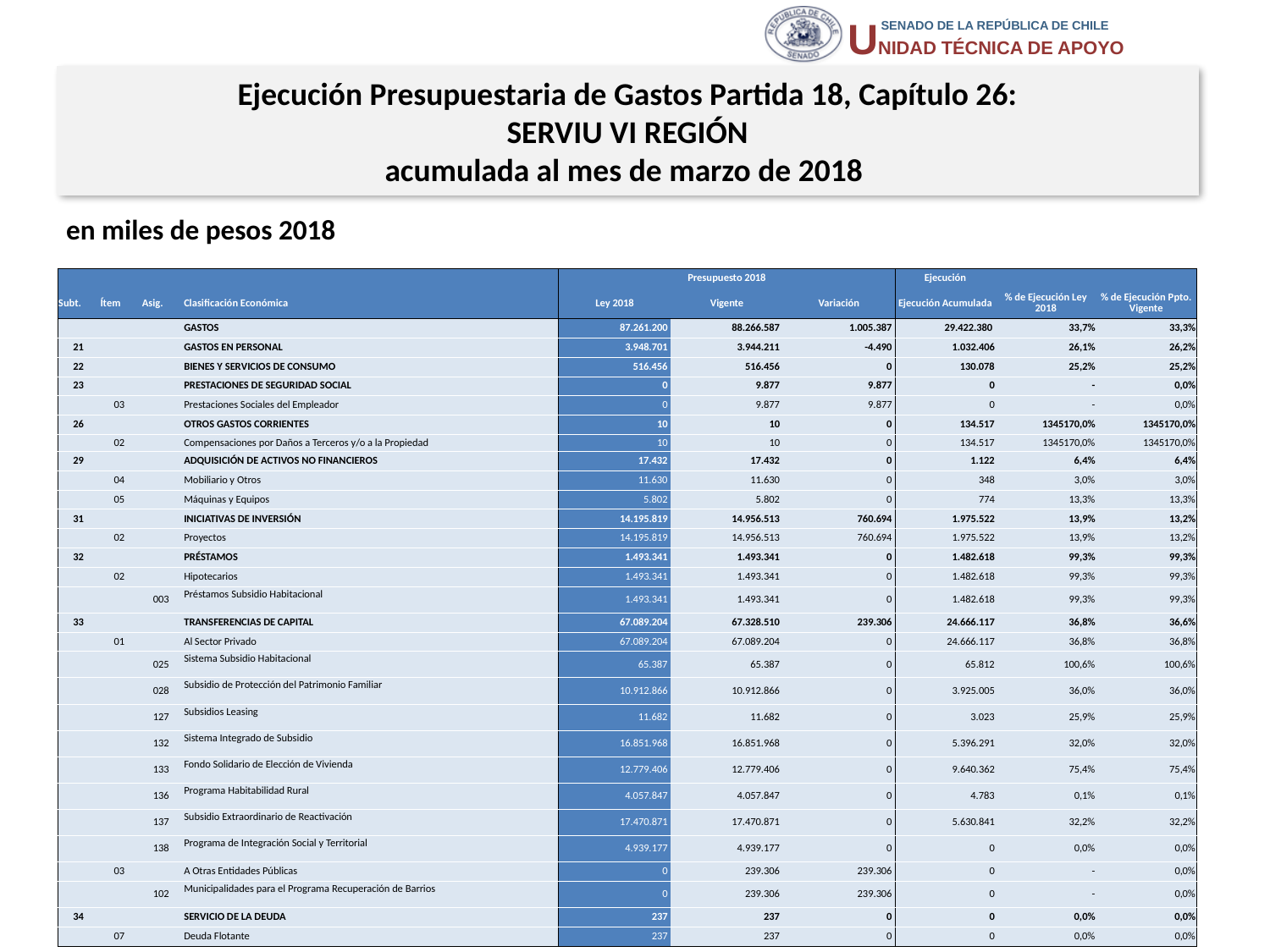

Ejecución Presupuestaria de Gastos Partida 18, Capítulo 26:
SERVIU VI REGIÓN
acumulada al mes de marzo de 2018
en miles de pesos 2018
|  |  |  |  | Presupuesto 2018 |  |  | Ejecución |  |  |
| --- | --- | --- | --- | --- | --- | --- | --- | --- | --- |
| Subt. | Ítem | Asig. | Clasificación Económica | Ley 2018 | Vigente | Variación | Ejecución Acumulada | % de Ejecución Ley 2018 | % de Ejecución Ppto. Vigente |
|  |  |  | GASTOS | 87.261.200 | 88.266.587 | 1.005.387 | 29.422.380 | 33,7% | 33,3% |
| 21 |  |  | GASTOS EN PERSONAL | 3.948.701 | 3.944.211 | -4.490 | 1.032.406 | 26,1% | 26,2% |
| 22 |  |  | BIENES Y SERVICIOS DE CONSUMO | 516.456 | 516.456 | 0 | 130.078 | 25,2% | 25,2% |
| 23 |  |  | PRESTACIONES DE SEGURIDAD SOCIAL | 0 | 9.877 | 9.877 | 0 | - | 0,0% |
|  | 03 |  | Prestaciones Sociales del Empleador | 0 | 9.877 | 9.877 | 0 | - | 0,0% |
| 26 |  |  | OTROS GASTOS CORRIENTES | 10 | 10 | 0 | 134.517 | 1345170,0% | 1345170,0% |
|  | 02 |  | Compensaciones por Daños a Terceros y/o a la Propiedad | 10 | 10 | 0 | 134.517 | 1345170,0% | 1345170,0% |
| 29 |  |  | ADQUISICIÓN DE ACTIVOS NO FINANCIEROS | 17.432 | 17.432 | 0 | 1.122 | 6,4% | 6,4% |
|  | 04 |  | Mobiliario y Otros | 11.630 | 11.630 | 0 | 348 | 3,0% | 3,0% |
|  | 05 |  | Máquinas y Equipos | 5.802 | 5.802 | 0 | 774 | 13,3% | 13,3% |
| 31 |  |  | INICIATIVAS DE INVERSIÓN | 14.195.819 | 14.956.513 | 760.694 | 1.975.522 | 13,9% | 13,2% |
|  | 02 |  | Proyectos | 14.195.819 | 14.956.513 | 760.694 | 1.975.522 | 13,9% | 13,2% |
| 32 |  |  | PRÉSTAMOS | 1.493.341 | 1.493.341 | 0 | 1.482.618 | 99,3% | 99,3% |
|  | 02 |  | Hipotecarios | 1.493.341 | 1.493.341 | 0 | 1.482.618 | 99,3% | 99,3% |
|  |  | 003 | Préstamos Subsidio Habitacional | 1.493.341 | 1.493.341 | 0 | 1.482.618 | 99,3% | 99,3% |
| 33 |  |  | TRANSFERENCIAS DE CAPITAL | 67.089.204 | 67.328.510 | 239.306 | 24.666.117 | 36,8% | 36,6% |
|  | 01 |  | Al Sector Privado | 67.089.204 | 67.089.204 | 0 | 24.666.117 | 36,8% | 36,8% |
|  |  | 025 | Sistema Subsidio Habitacional | 65.387 | 65.387 | 0 | 65.812 | 100,6% | 100,6% |
|  |  | 028 | Subsidio de Protección del Patrimonio Familiar | 10.912.866 | 10.912.866 | 0 | 3.925.005 | 36,0% | 36,0% |
|  |  | 127 | Subsidios Leasing | 11.682 | 11.682 | 0 | 3.023 | 25,9% | 25,9% |
|  |  | 132 | Sistema Integrado de Subsidio | 16.851.968 | 16.851.968 | 0 | 5.396.291 | 32,0% | 32,0% |
|  |  | 133 | Fondo Solidario de Elección de Vivienda | 12.779.406 | 12.779.406 | 0 | 9.640.362 | 75,4% | 75,4% |
|  |  | 136 | Programa Habitabilidad Rural | 4.057.847 | 4.057.847 | 0 | 4.783 | 0,1% | 0,1% |
|  |  | 137 | Subsidio Extraordinario de Reactivación | 17.470.871 | 17.470.871 | 0 | 5.630.841 | 32,2% | 32,2% |
|  |  | 138 | Programa de Integración Social y Territorial | 4.939.177 | 4.939.177 | 0 | 0 | 0,0% | 0,0% |
|  | 03 |  | A Otras Entidades Públicas | 0 | 239.306 | 239.306 | 0 | - | 0,0% |
|  |  | 102 | Municipalidades para el Programa Recuperación de Barrios | 0 | 239.306 | 239.306 | 0 | - | 0,0% |
| 34 |  |  | SERVICIO DE LA DEUDA | 237 | 237 | 0 | 0 | 0,0% | 0,0% |
|  | 07 |  | Deuda Flotante | 237 | 237 | 0 | 0 | 0,0% | 0,0% |
17